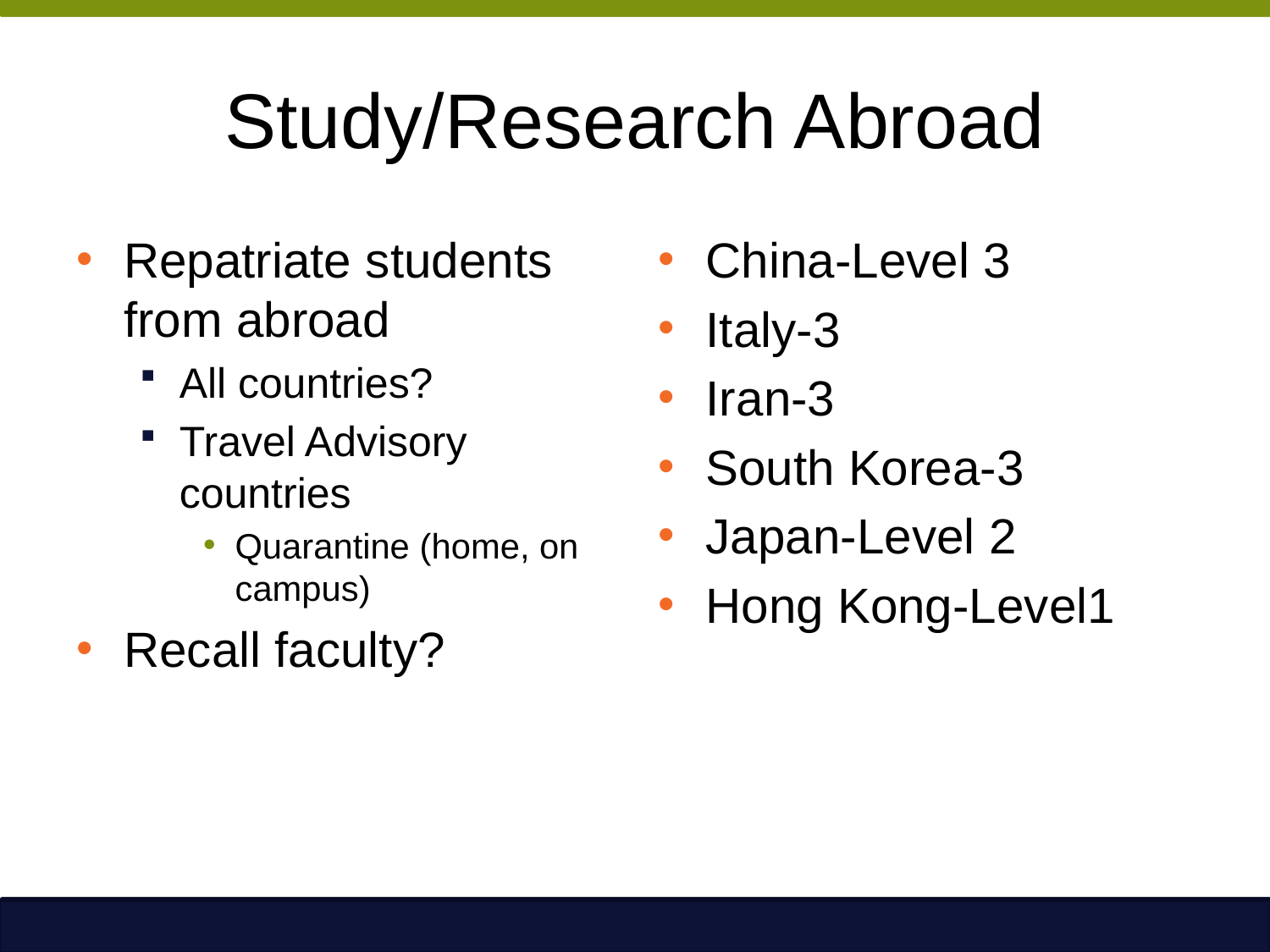

# Study/Research Abroad
Repatriate students from abroad
All countries?
Travel Advisory countries
Quarantine (home, on campus)
Recall faculty?
China-Level 3
Italy-3
Iran-3
South Korea-3
Japan-Level 2
Hong Kong-Level1